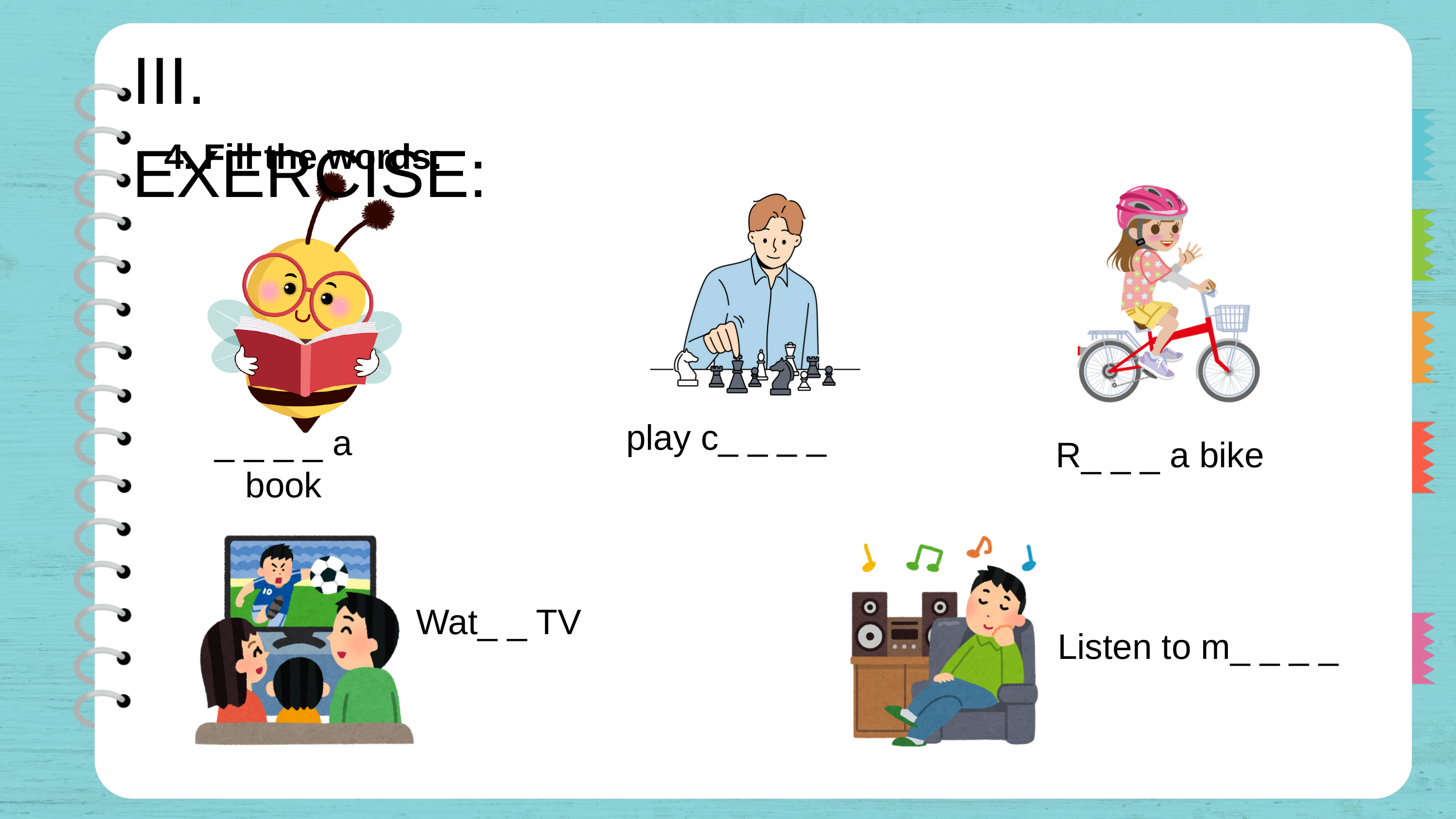

III. EXERCISE:

4. Fill the words:

play c_ _ _ _
_ _ _ _ a book
R_ _ _ a bike

Wat_ _ TV
Listen to m_ _ _ _